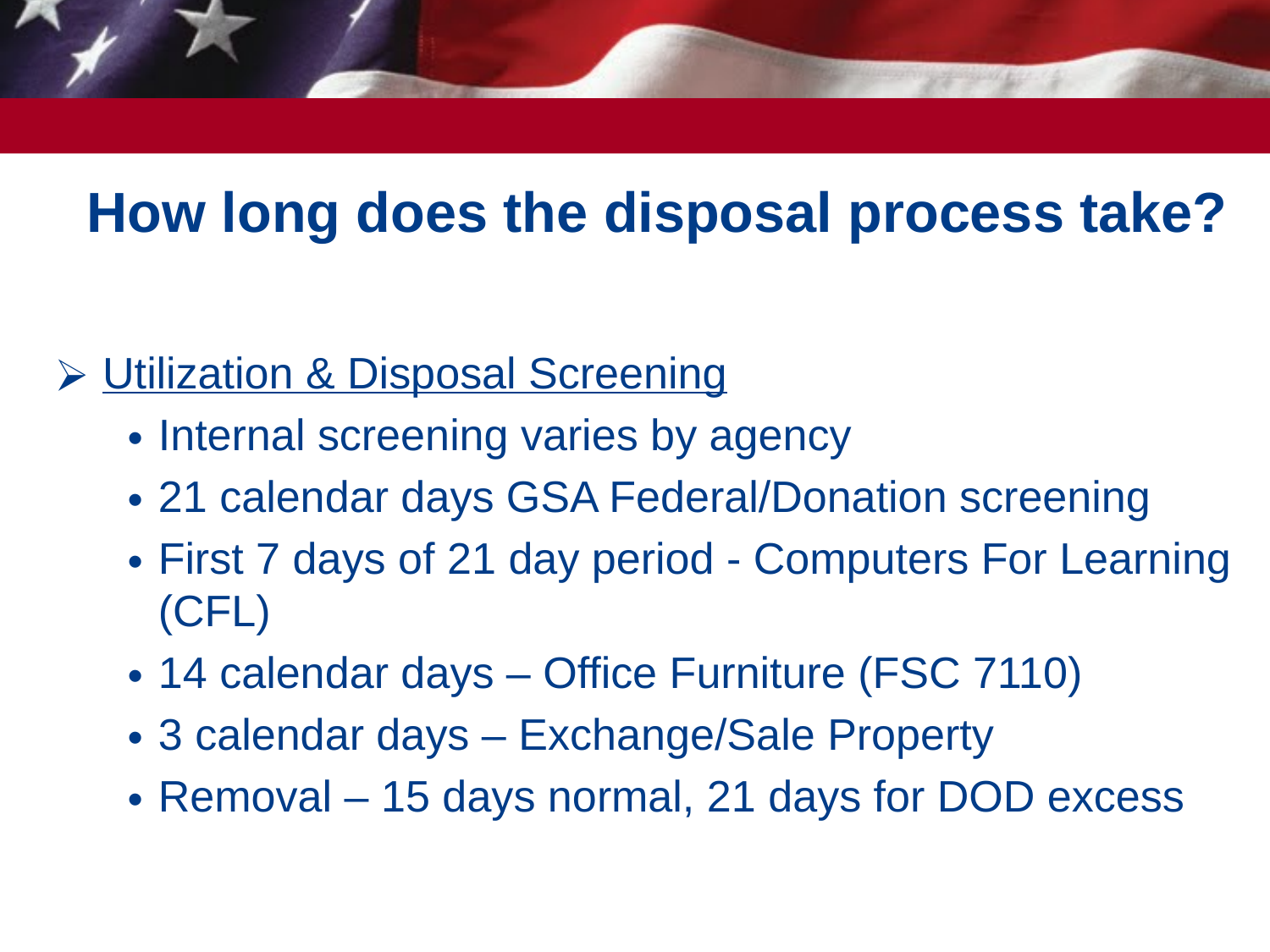

# How long does the disposal process take?
Utilization & Disposal Screening
Internal screening varies by agency
21 calendar days GSA Federal/Donation screening
First 7 days of 21 day period - Computers For Learning (CFL)
14 calendar days – Office Furniture (FSC 7110)
3 calendar days – Exchange/Sale Property
Removal – 15 days normal, 21 days for DOD excess